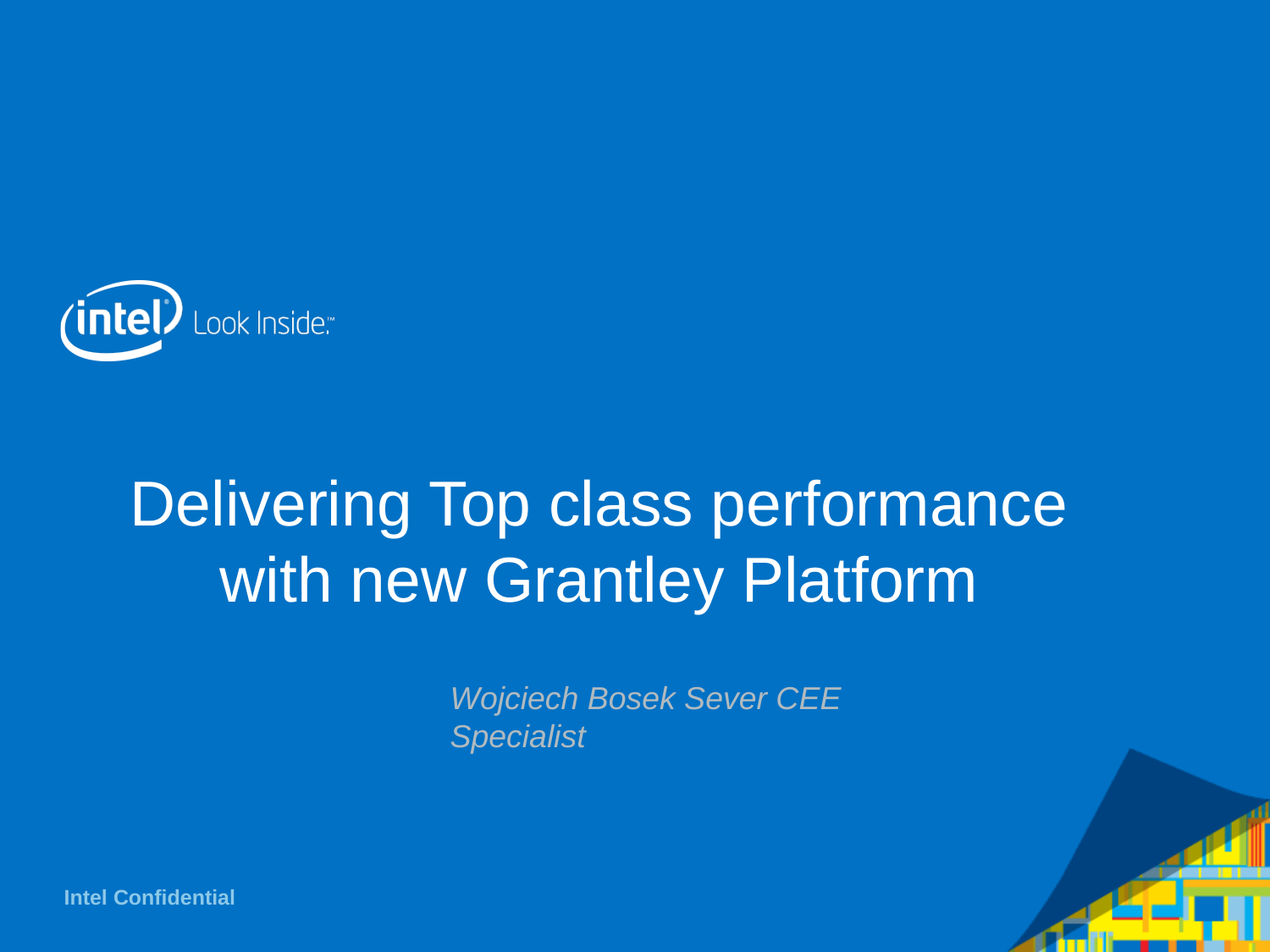

# Delivering Top class performance with new Grantley Platform
Wojciech Bosek Sever CEE Specialist